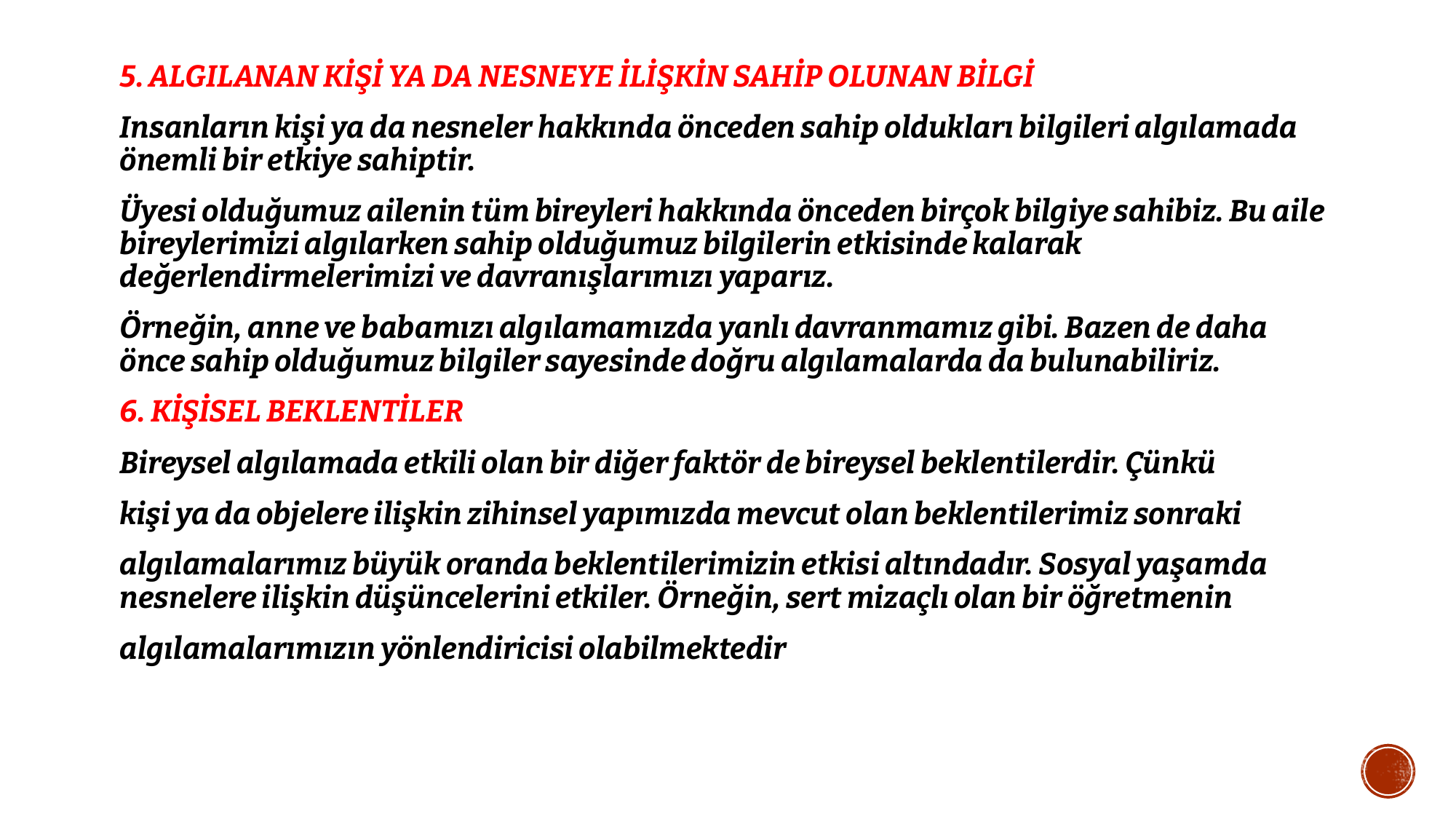

5. ALGILANAN KİŞİ YA DA NESNEYE İLİŞKİN SAHİP OLUNAN BİLGİ
Insanların kişi ya da nesneler hakkında önceden sahip oldukları bilgileri algılamada önemli bir etkiye sahiptir.
Üyesi olduğumuz ailenin tüm bireyleri hakkında önceden birçok bilgiye sahibiz. Bu aile bireylerimizi algılarken sahip olduğumuz bilgilerin etkisinde kalarak değerlendirmelerimizi ve davranışlarımızı yaparız.
Örneğin, anne ve babamızı algılamamızda yanlı davranmamız gibi. Bazen de daha önce sahip olduğumuz bilgiler sayesinde doğru algılamalarda da bulunabiliriz.
6. KİŞİSEL BEKLENTİLER
Bireysel algılamada etkili olan bir diğer faktör de bireysel beklentilerdir. Çünkü
kişi ya da objelere ilişkin zihinsel yapımızda mevcut olan beklentilerimiz sonraki
algılamalarımız büyük oranda beklentilerimizin etkisi altındadır. Sosyal yaşamda nesnelere ilişkin düşüncelerini etkiler. Örneğin, sert mizaçlı olan bir öğretmenin
algılamalarımızın yönlendiricisi olabilmektedir